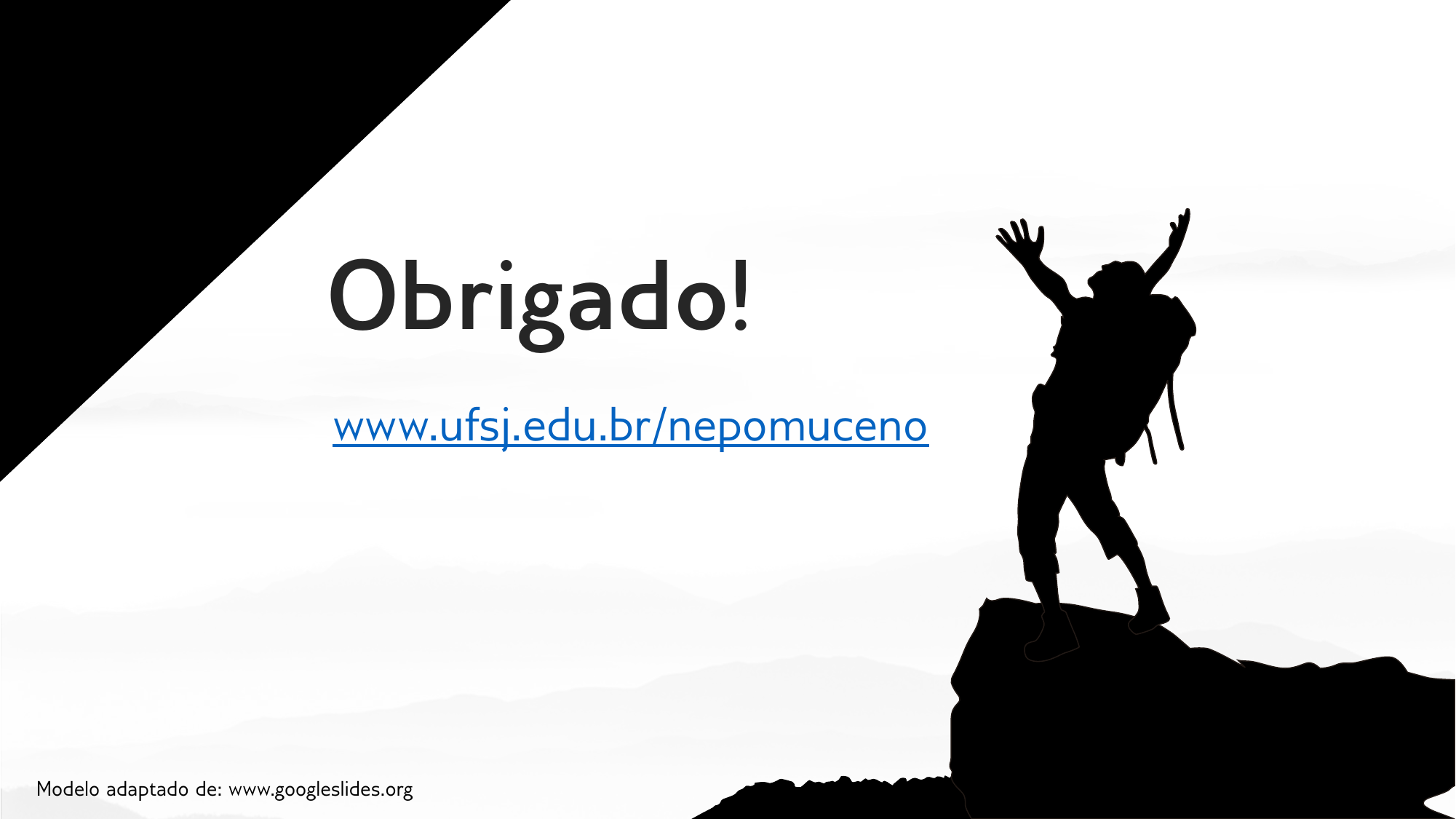

Obrigado!
www.ufsj.edu.br/nepomuceno
25
Modelo adaptado de: www.googleslides.org